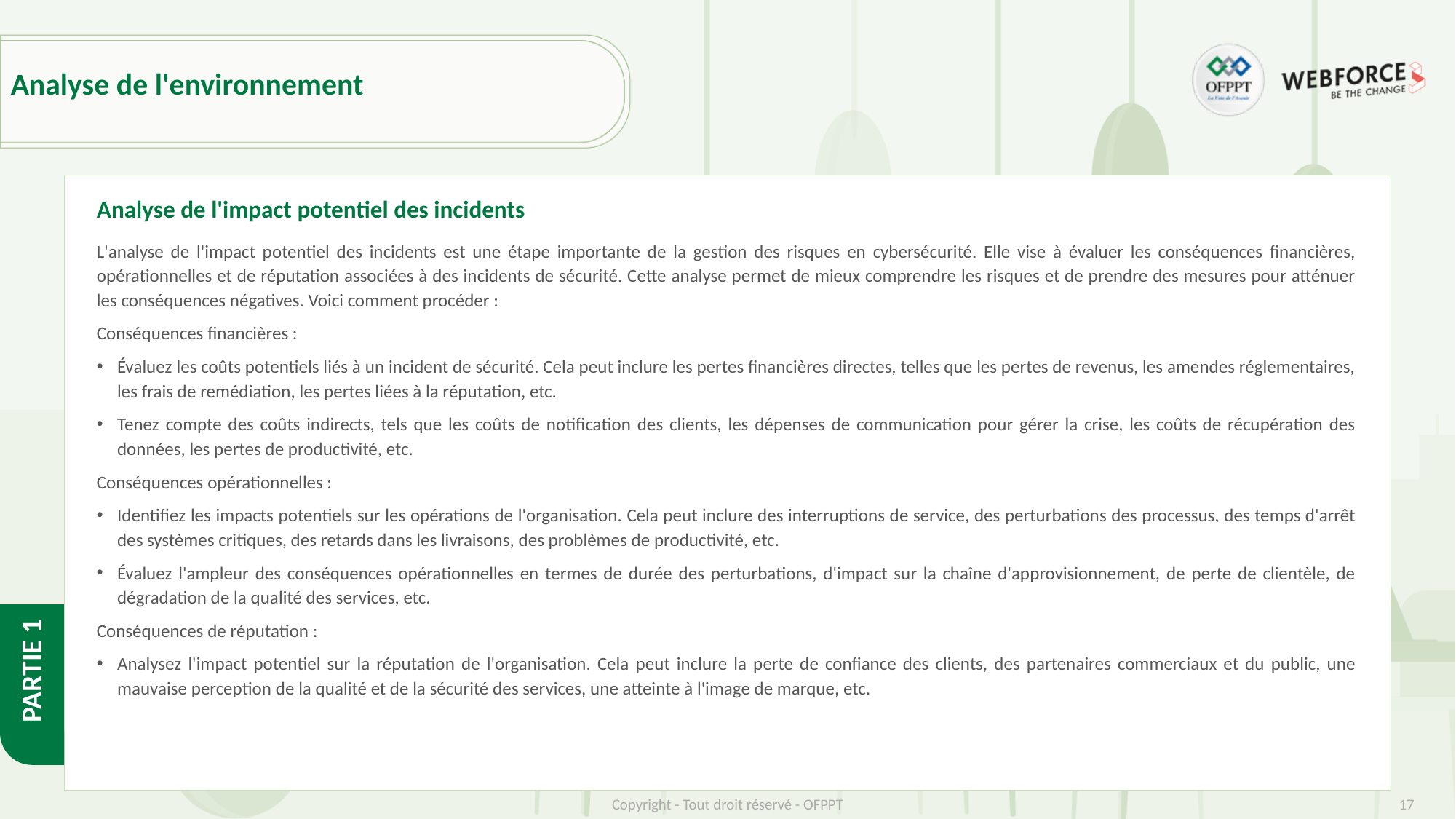

# Analyse de l'environnement
Analyse de l'impact potentiel des incidents
L'analyse de l'impact potentiel des incidents est une étape importante de la gestion des risques en cybersécurité. Elle vise à évaluer les conséquences financières, opérationnelles et de réputation associées à des incidents de sécurité. Cette analyse permet de mieux comprendre les risques et de prendre des mesures pour atténuer les conséquences négatives. Voici comment procéder :
Conséquences financières :
Évaluez les coûts potentiels liés à un incident de sécurité. Cela peut inclure les pertes financières directes, telles que les pertes de revenus, les amendes réglementaires, les frais de remédiation, les pertes liées à la réputation, etc.
Tenez compte des coûts indirects, tels que les coûts de notification des clients, les dépenses de communication pour gérer la crise, les coûts de récupération des données, les pertes de productivité, etc.
Conséquences opérationnelles :
Identifiez les impacts potentiels sur les opérations de l'organisation. Cela peut inclure des interruptions de service, des perturbations des processus, des temps d'arrêt des systèmes critiques, des retards dans les livraisons, des problèmes de productivité, etc.
Évaluez l'ampleur des conséquences opérationnelles en termes de durée des perturbations, d'impact sur la chaîne d'approvisionnement, de perte de clientèle, de dégradation de la qualité des services, etc.
Conséquences de réputation :
Analysez l'impact potentiel sur la réputation de l'organisation. Cela peut inclure la perte de confiance des clients, des partenaires commerciaux et du public, une mauvaise perception de la qualité et de la sécurité des services, une atteinte à l'image de marque, etc.